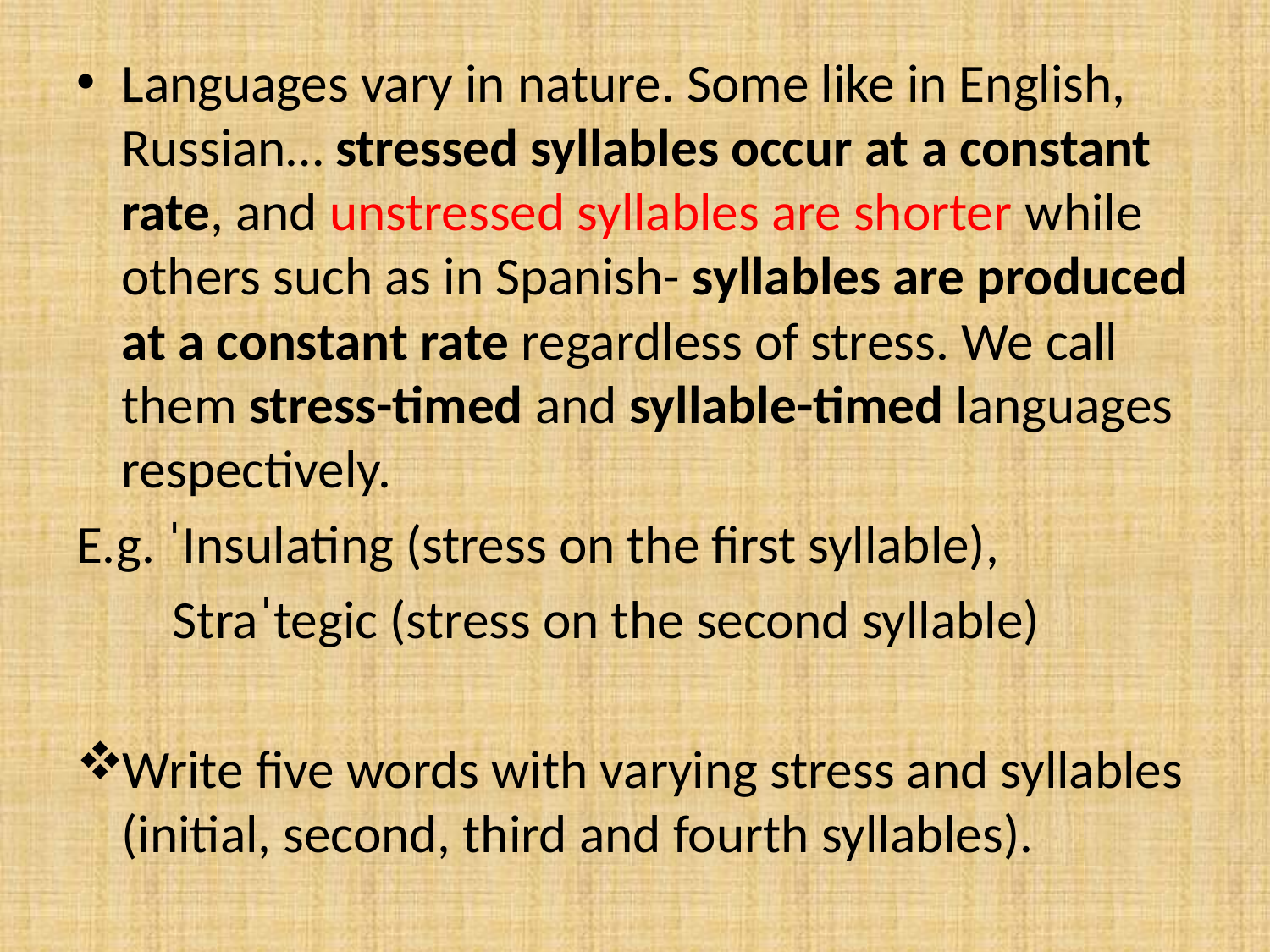

Languages vary in nature. Some like in English, Russian… stressed syllables occur at a constant rate, and unstressed syllables are shorter while others such as in Spanish- syllables are produced at a constant rate regardless of stress. We call them stress-timed and syllable-timed languages respectively.
E.g. ˈInsulating (stress on the first syllable),
        Straˈtegic (stress on the second syllable)

Write five words with varying stress and syllables (initial, second, third and fourth syllables).